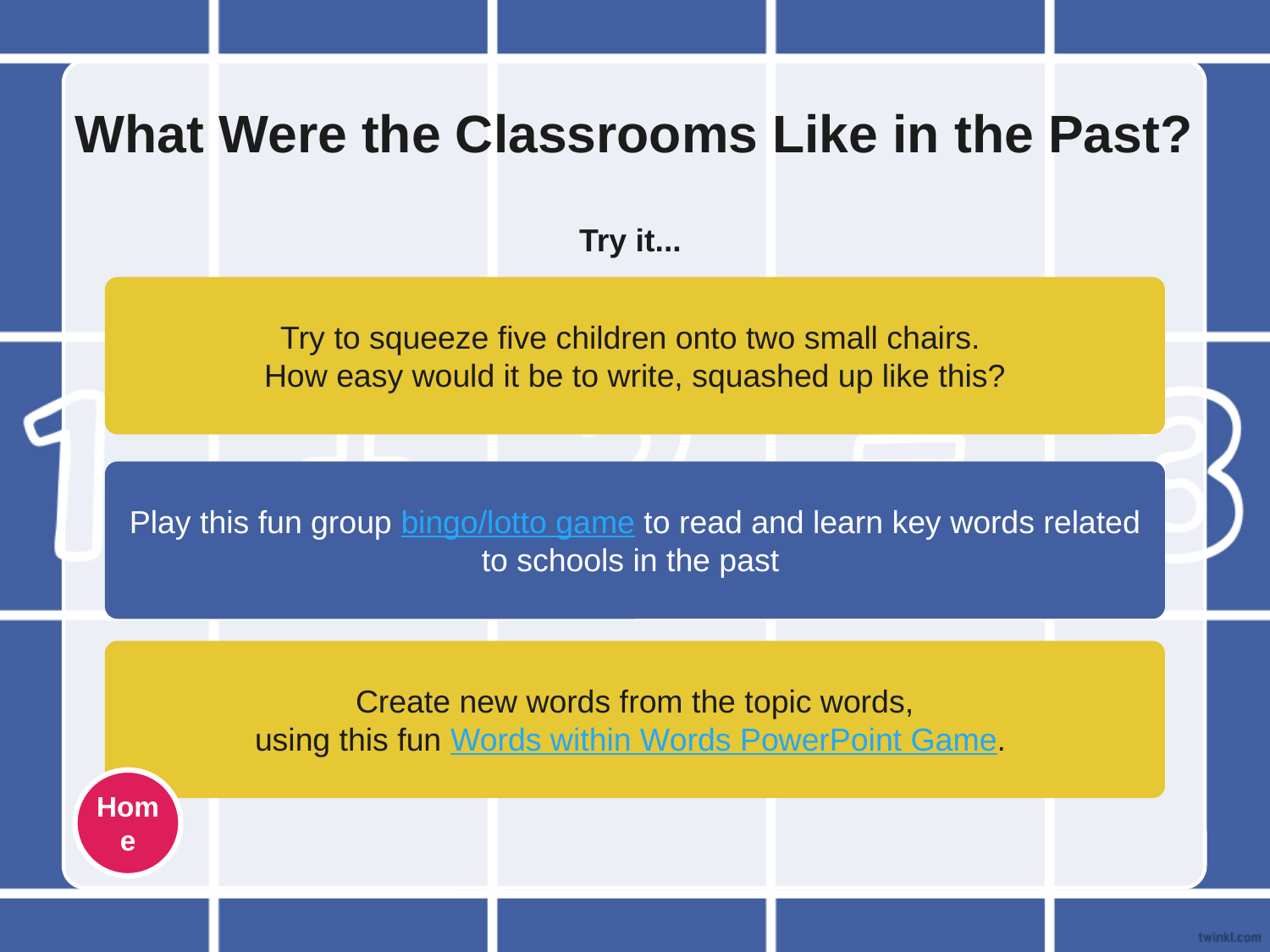

# What Were the Classrooms Like in the Past?
Try it...
Try to squeeze five children onto two small chairs.
How easy would it be to write, squashed up like this?
Play this fun group bingo/lotto game to read and learn key words related to schools in the past
Create new words from the topic words,
using this fun Words within Words PowerPoint Game.
Home